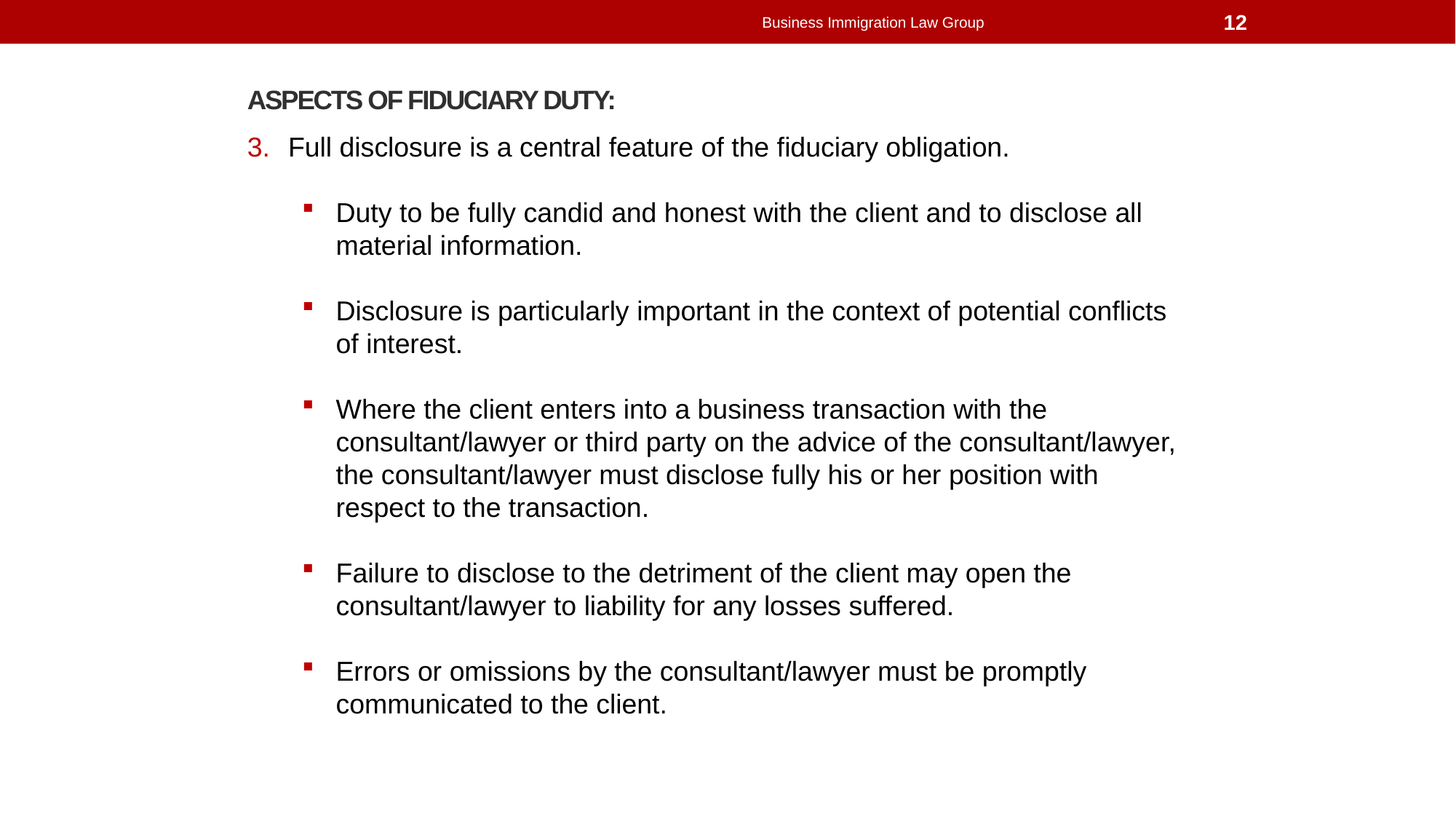

Business Immigration Law Group
12
# Aspects of fiduciary duty:
Full disclosure is a central feature of the fiduciary obligation.

Duty to be fully candid and honest with the client and to disclose all material information.

Disclosure is particularly important in the context of potential conflicts of interest.

Where the client enters into a business transaction with the consultant/lawyer or third party on the advice of the consultant/lawyer, the consultant/lawyer must disclose fully his or her position with respect to the transaction.

Failure to disclose to the detriment of the client may open the consultant/lawyer to liability for any losses suffered.

Errors or omissions by the consultant/lawyer must be promptly communicated to the client.